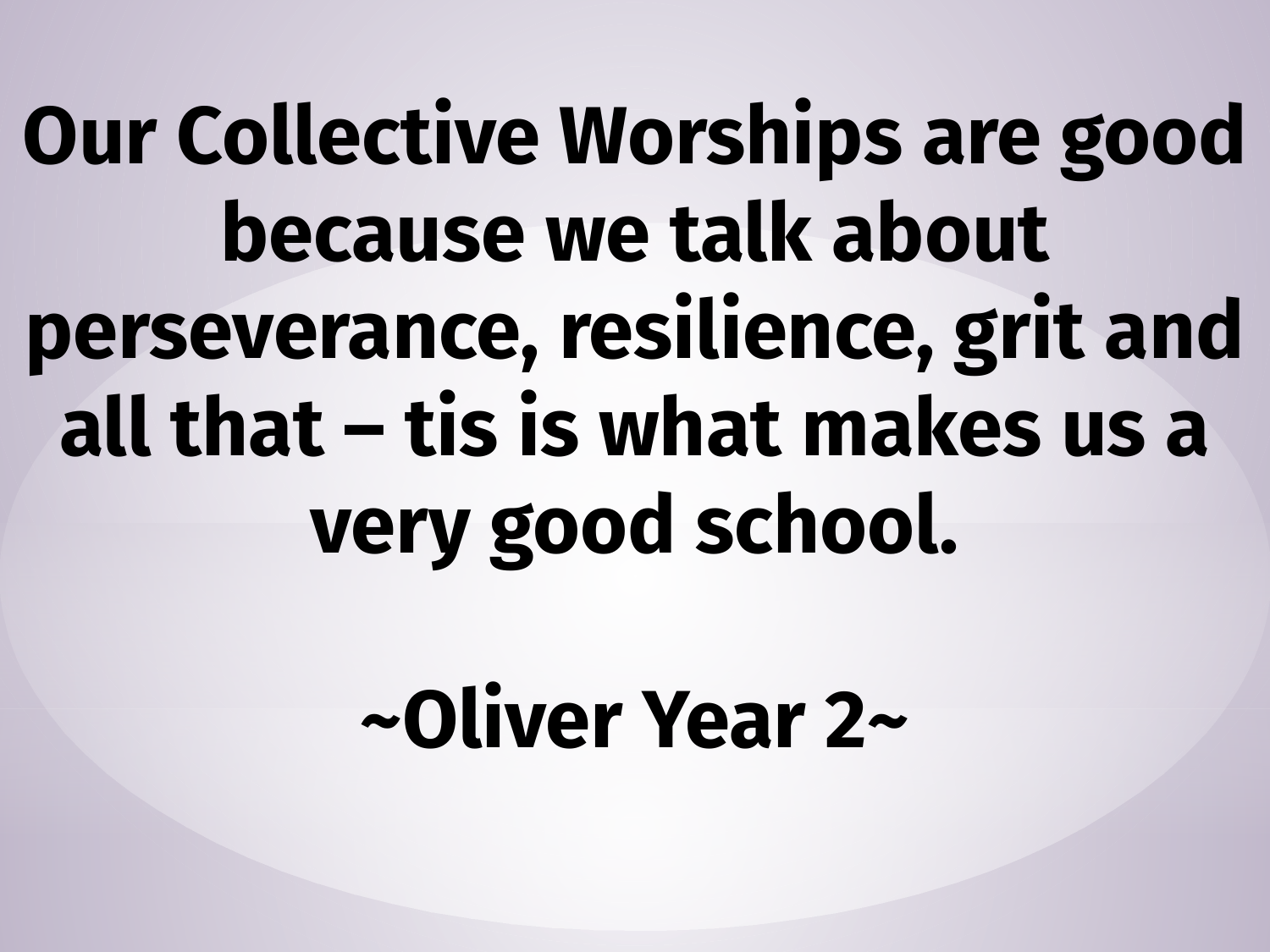

# Our Collective Worships are good because we talk about perseverance, resilience, grit and all that – tis is what makes us a very good school. ~Oliver Year 2~